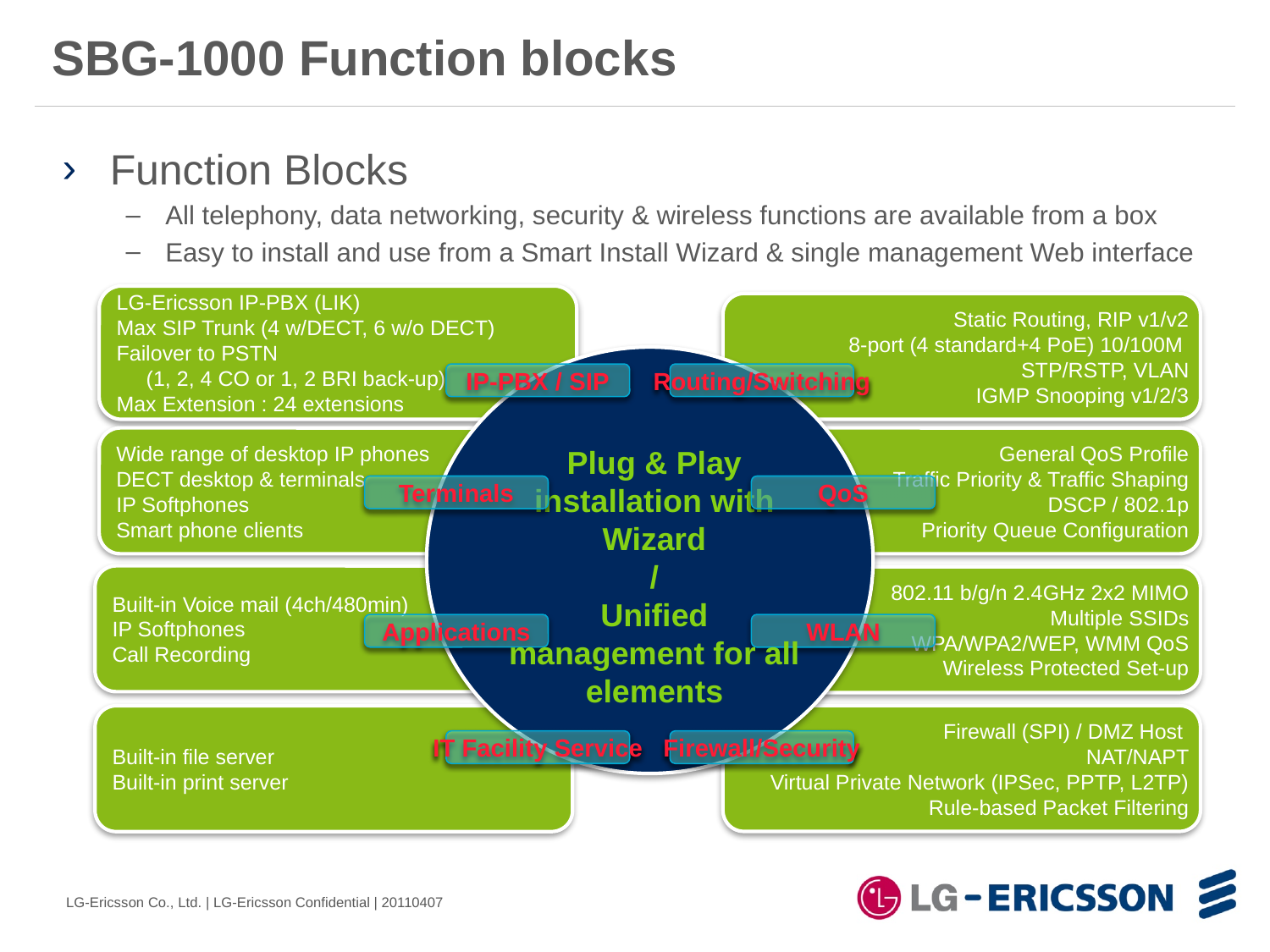

SBG-1000 Function blocks
Function Blocks
All telephony, data networking, security & wireless functions are available from a box
Easy to install and use from a Smart Install Wizard & single management Web interface
 LG-Ericsson IP-PBX (LIK)
 Max SIP Trunk (4 w/DECT, 6 w/o DECT)
 Failover to PSTN
      (1, 2, 4 CO or 1, 2 BRI back-up)
 Max Extension : 24 extensions
 Static Routing, RIP v1/v2
 8-port (4 standard+4 PoE) 10/100M
STP/RSTP, VLAN
IGMP Snooping v1/2/3

IP-PBX / SIP
Routing/Switching
 Wide range of desktop IP phones
 DECT desktop & terminals
 IP Softphones
 Smart phone clients
General QoS Profile
Traffic Priority & Traffic Shaping
DSCP / 802.1p
Priority Queue Configuration
Plug & Play installation with Wizard
/
Unified management for all elements
Terminals
QoS
 Built-in Voice mail (4ch/480min)
 IP Softphones
 Call Recording
802.11 b/g/n 2.4GHz 2x2 MIMO
Multiple SSIDs
WPA/WPA2/WEP, WMM QoS
Wireless Protected Set-up
Applications
WLAN
Firewall (SPI) / DMZ Host
NAT/NAPT
Virtual Private Network (IPSec, PPTP, L2TP)
Rule-based Packet Filtering
 Built-in file server
 Built-in print server
IT Facility Service
Firewall/Security